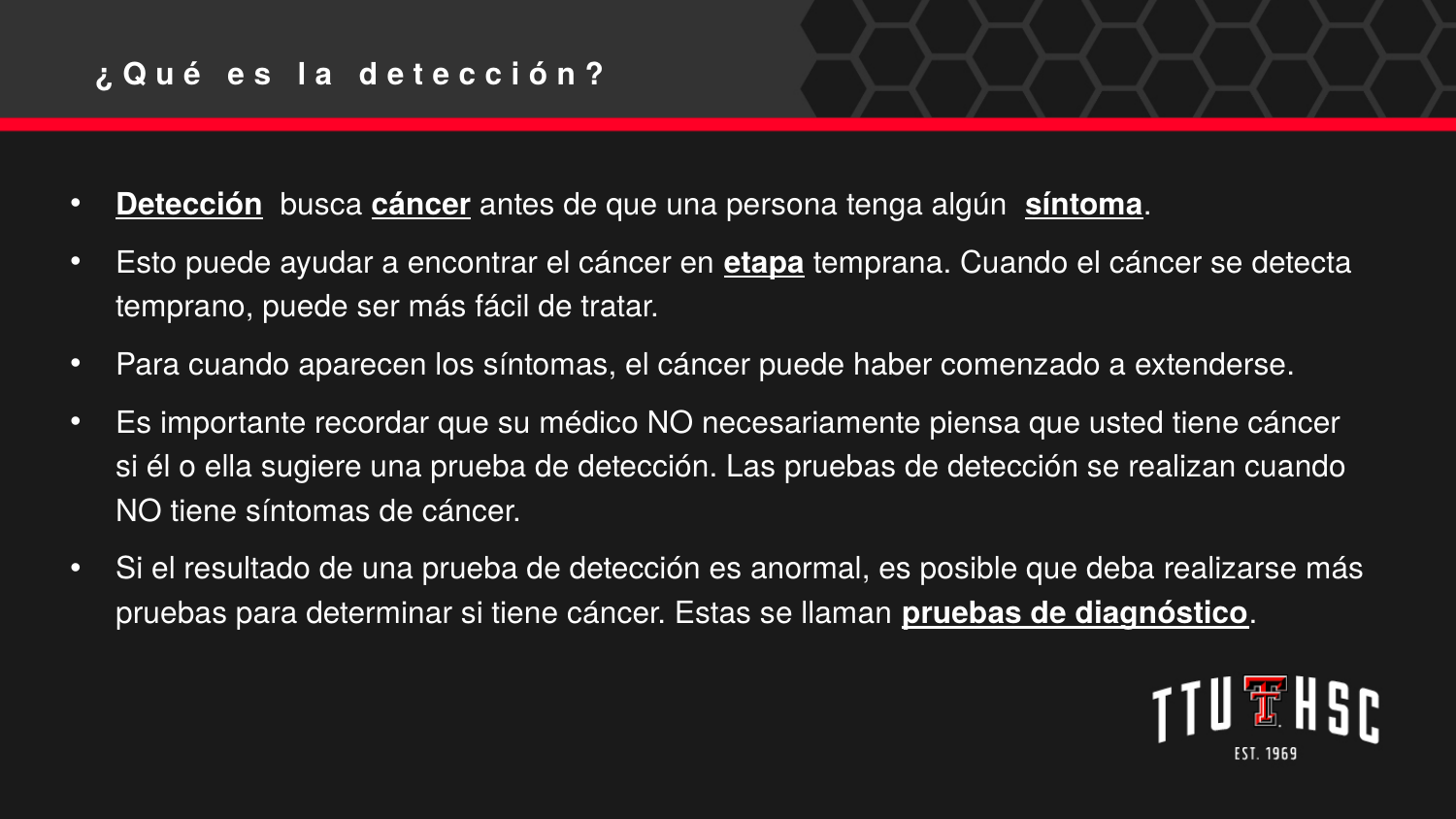

¿Qué es la detección?
Detección  busca cáncer antes de que una persona tenga algún  síntoma.
Esto puede ayudar a encontrar el cáncer en etapa temprana. Cuando el cáncer se detecta temprano, puede ser más fácil de tratar.
Para cuando aparecen los síntomas, el cáncer puede haber comenzado a extenderse.
Es importante recordar que su médico NO necesariamente piensa que usted tiene cáncer si él o ella sugiere una prueba de detección. Las pruebas de detección se realizan cuando NO tiene síntomas de cáncer.
Si el resultado de una prueba de detección es anormal, es posible que deba realizarse más pruebas para determinar si tiene cáncer. Estas se llaman pruebas de diagnóstico.